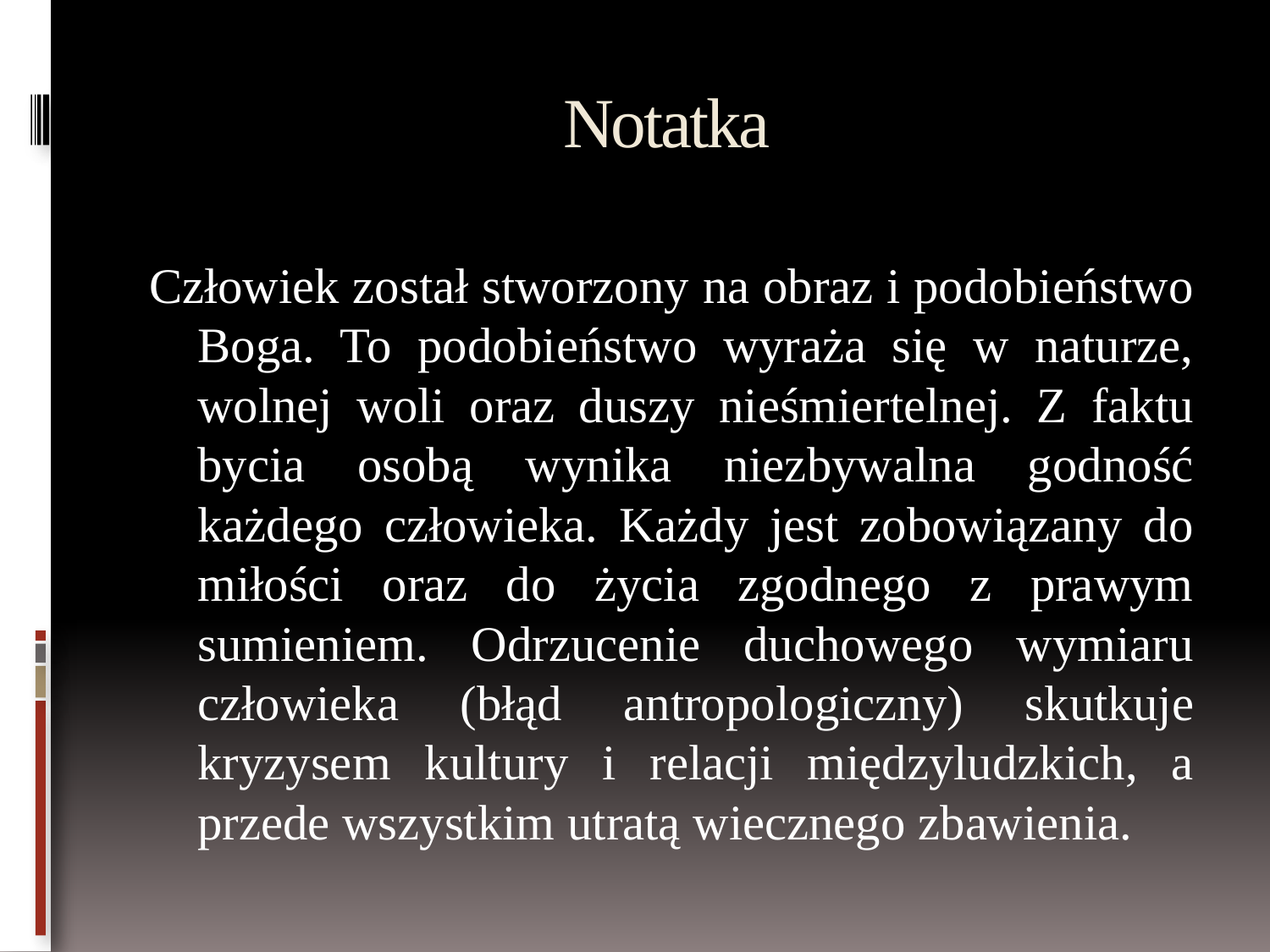

# Notatka
Człowiek został stworzony na obraz i podobieństwo Boga. To podobieństwo wyraża się w naturze, wolnej woli oraz duszy nieśmiertelnej. Z faktu bycia osobą wynika niezbywalna godność każdego człowieka. Każdy jest zobowiązany do miłości oraz do życia zgodnego z prawym sumieniem. Odrzucenie duchowego wymiaru człowieka (błąd antropologiczny) skutkuje kryzysem kultury i relacji międzyludzkich, a przede wszystkim utratą wiecznego zbawienia.